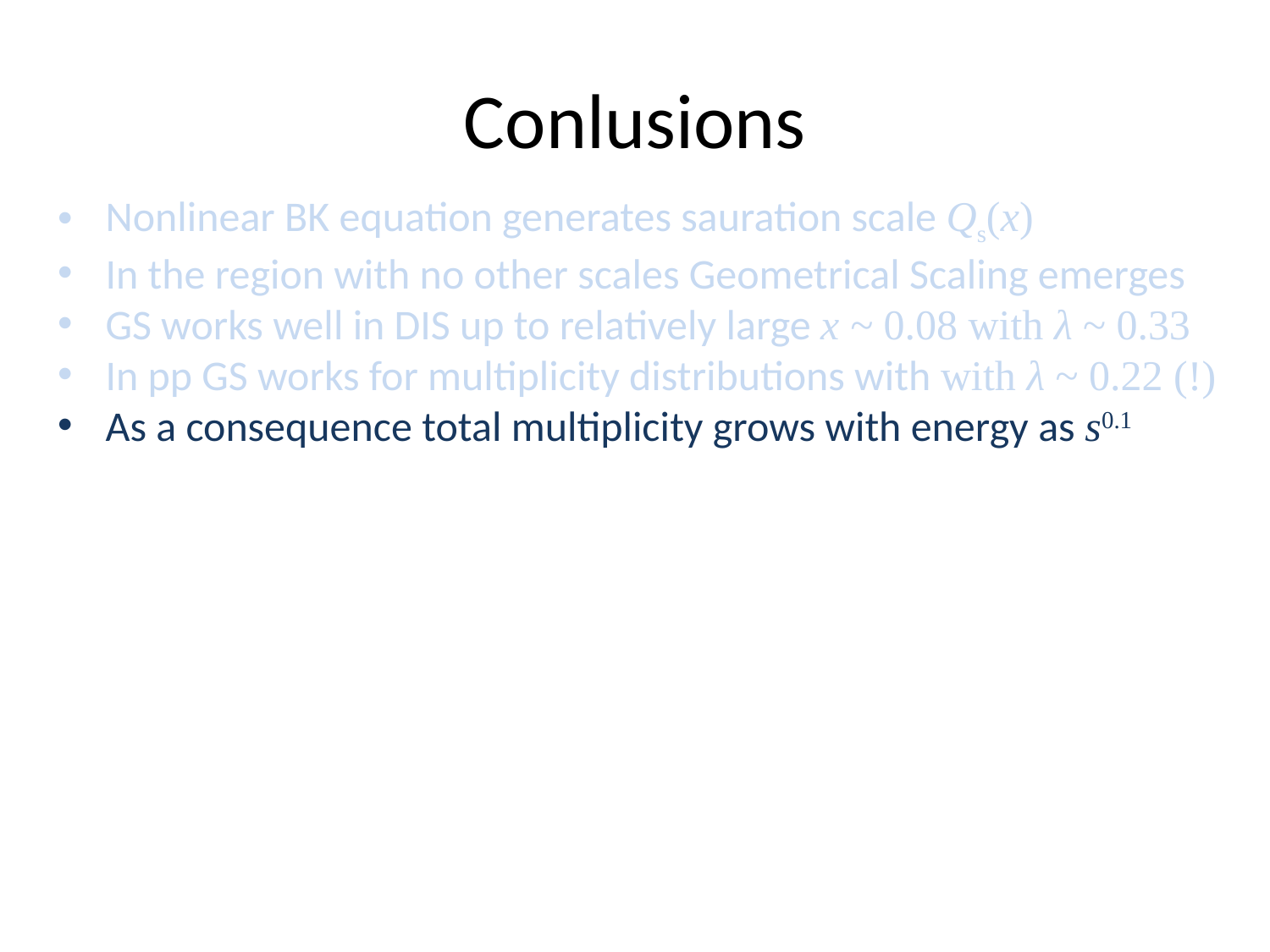

# Conlusions
Nonlinear BK equation generates sauration scale Qs(x)
In the region with no other scales Geometrical Scaling emerges
GS works well in DIS up to relatively large x ~ 0.08 with λ ~ 0.33
In pp GS works for multiplicity distributions with with λ ~ 0.22 (!)
As a consequence total multiplicity grows with energy as s0.1